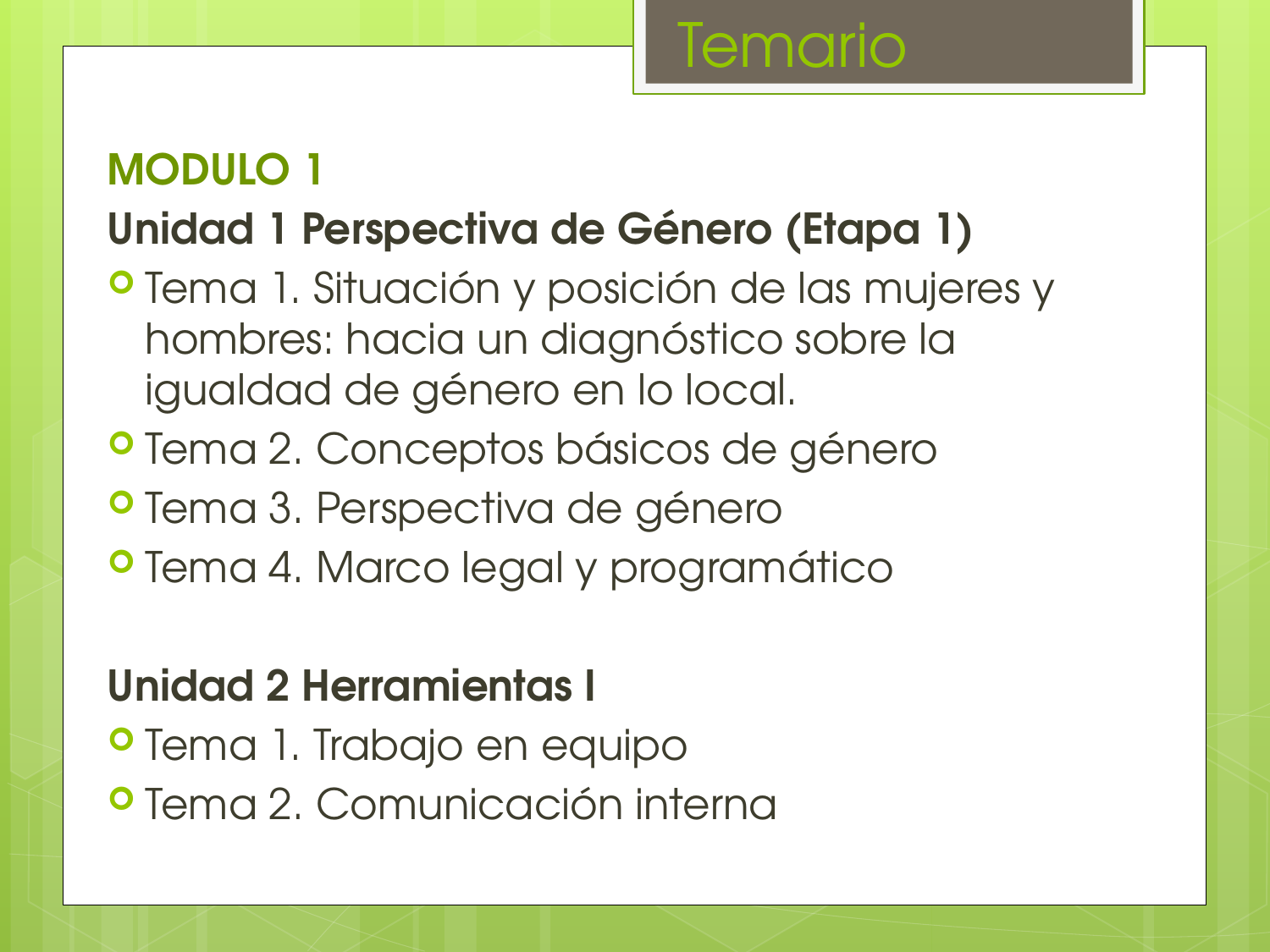

# Temario
MODULO 1
Unidad 1 Perspectiva de Género (Etapa 1)
Tema 1. Situación y posición de las mujeres y hombres: hacia un diagnóstico sobre la igualdad de género en lo local.
Tema 2. Conceptos básicos de género
Tema 3. Perspectiva de género
Tema 4. Marco legal y programático

Unidad 2 Herramientas I
Tema 1. Trabajo en equipo
Tema 2. Comunicación interna